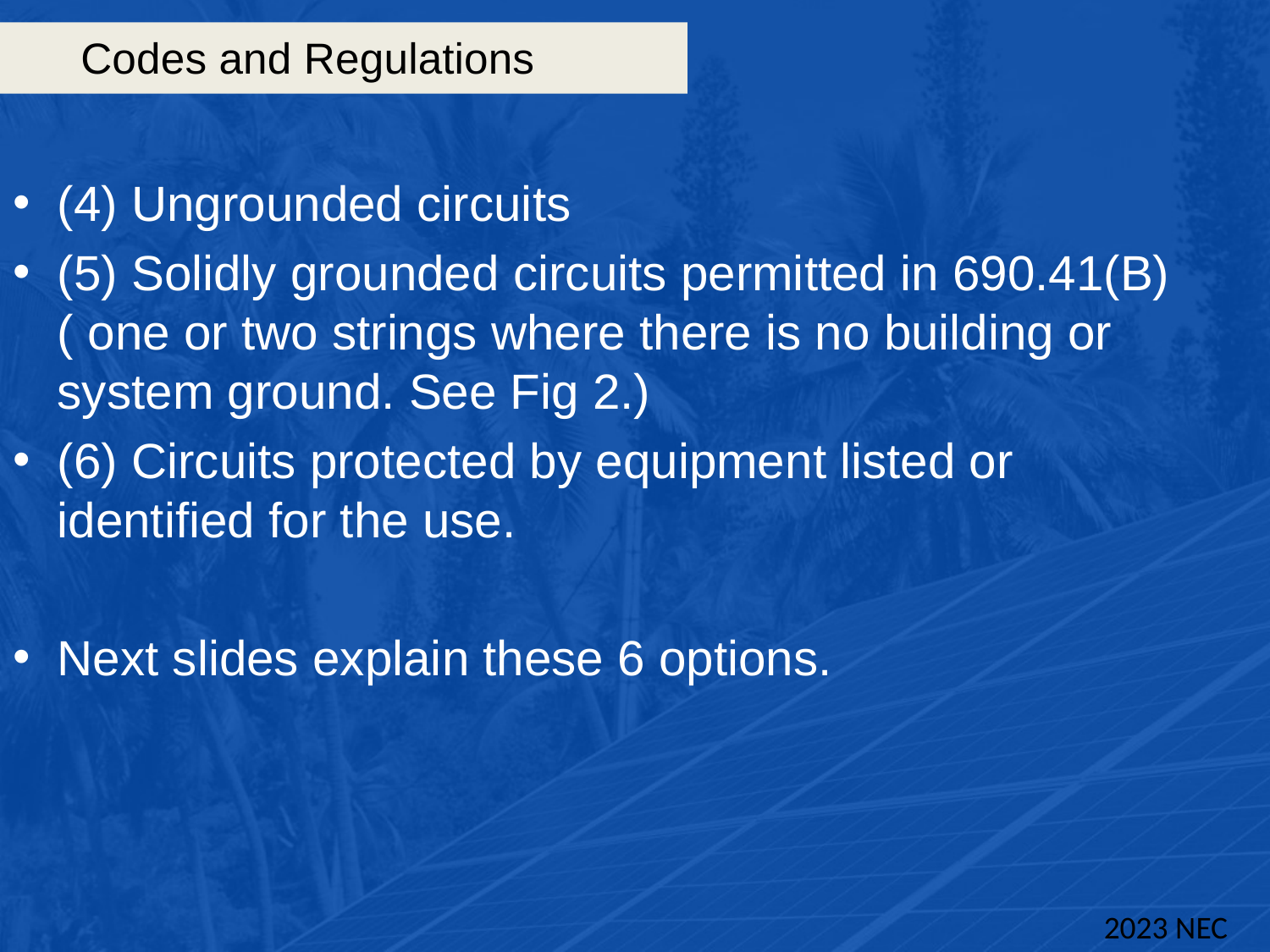

# Codes and Regulations
(4) Ungrounded circuits
(5) Solidly grounded circuits permitted in 690.41(B) ( one or two strings where there is no building or system ground. See Fig 2.)
(6) Circuits protected by equipment listed or identified for the use.

Next slides explain these 6 options.

2023 NEC